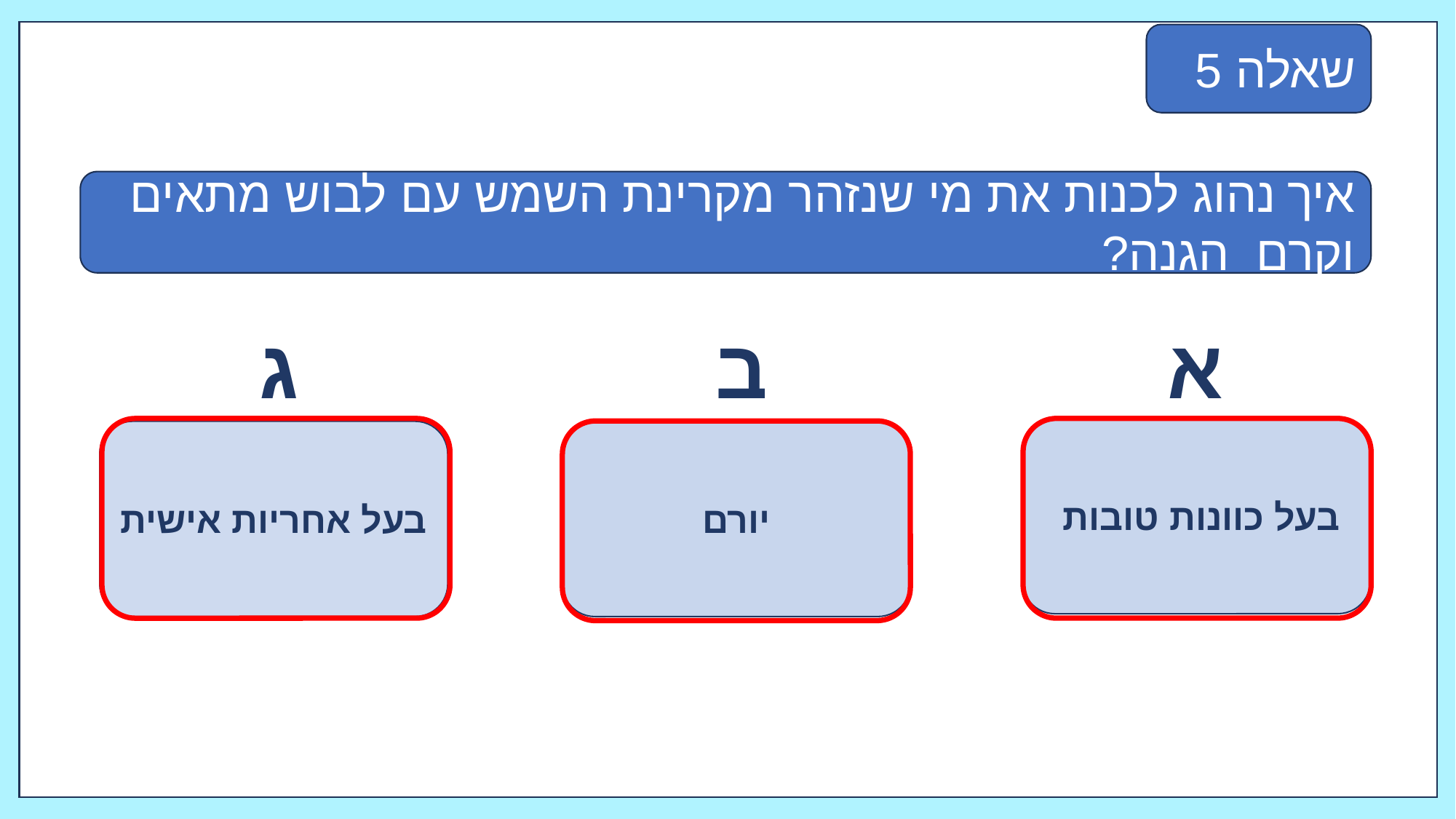

שאלה 5
איך נהוג לכנות את מי שנזהר מקרינת השמש עם לבוש מתאים וקרם  הגנה?
ג
ב
א
בעל כוונות טובות

בעל אחריות אישית
יורם